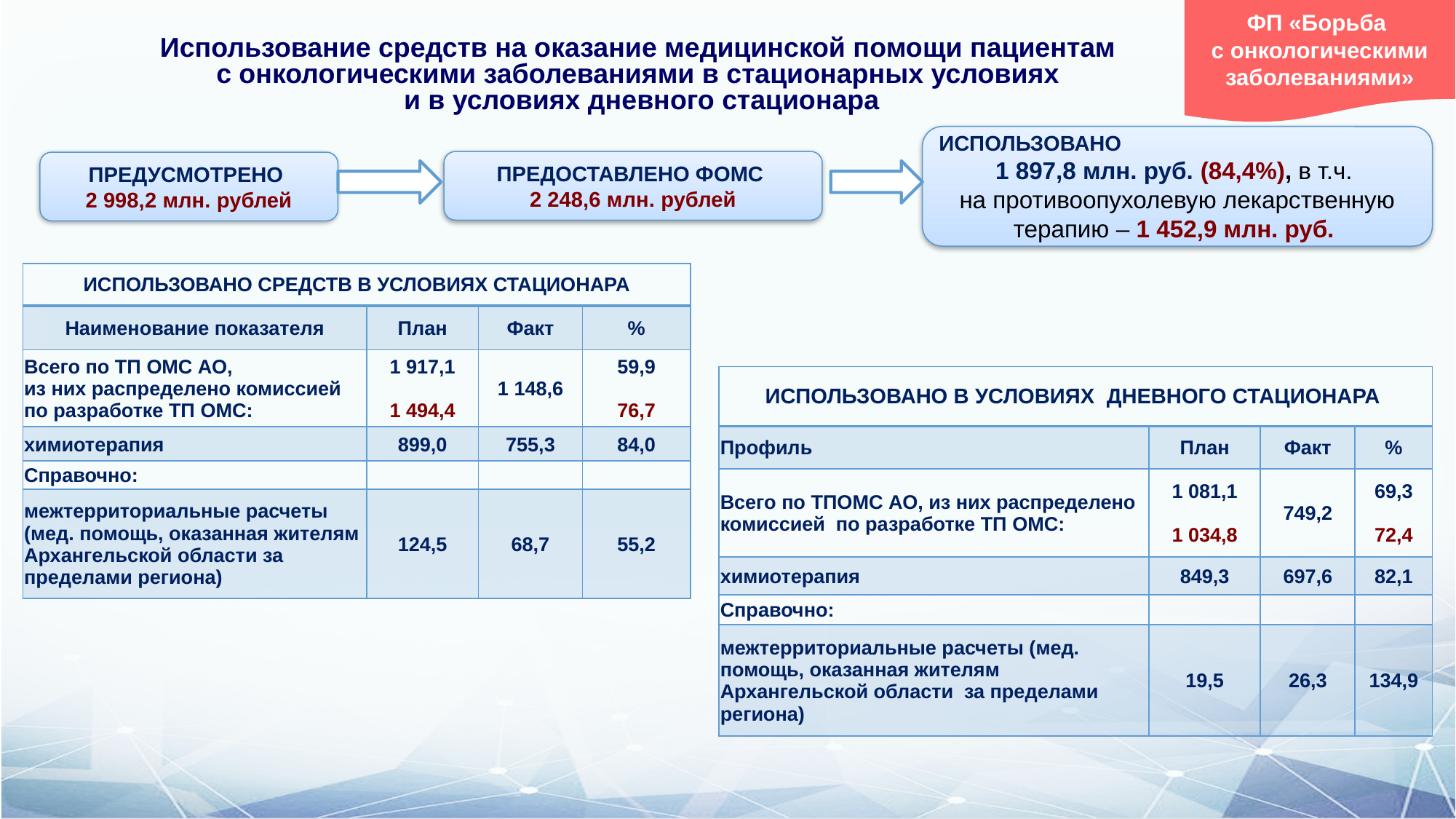

ФП «Борьба
с онкологическими заболеваниями»
Использование средств на оказание медицинской помощи пациентам
с онкологическими заболеваниями в стационарных условиях
и в условиях дневного стационара
ИСПОЛЬЗОВАНО
1 897,8 млн. руб. (84,4%), в т.ч.
на противоопухолевую лекарственную терапию – 1 452,9 млн. руб.
ПРЕДОСТАВЛЕНО ФОМС
2 248,6 млн. рублей
ПРЕДУСМОТРЕНО
2 998,2 млн. рублей

| ИСПОЛЬЗОВАНО СРЕДСТВ В УСЛОВИЯХ СТАЦИОНАРА |  |  |  |
| --- | --- | --- | --- |
| Наименование показателя | План | Факт | % |
| Всего по ТП ОМС АО, из них распределено комиссией по разработке ТП ОМС: | 1 917,1 1 494,4 | 1 148,6 | 59,9 76,7 |
| химиотерапия | 899,0 | 755,3 | 84,0 |
| Справочно: |  |  |  |
| межтерриториальные расчеты (мед. помощь, оказанная жителям Архангельской области за пределами региона) | 124,5 | 68,7 | 55,2 |
| ИСПОЛЬЗОВАНО В УСЛОВИЯХ ДНЕВНОГО СТАЦИОНАРА |  |  |  |
| --- | --- | --- | --- |
| Профиль | План | Факт | % |
| Всего по ТПОМС АО, из них распределено комиссией по разработке ТП ОМС: | 1 081,1 1 034,8 | 749,2 | 69,3 72,4 |
| химиотерапия | 849,3 | 697,6 | 82,1 |
| Справочно: |  |  |  |
| межтерриториальные расчеты (мед. помощь, оказанная жителям Архангельской области за пределами региона) | 19,5 | 26,3 | 134,9 |